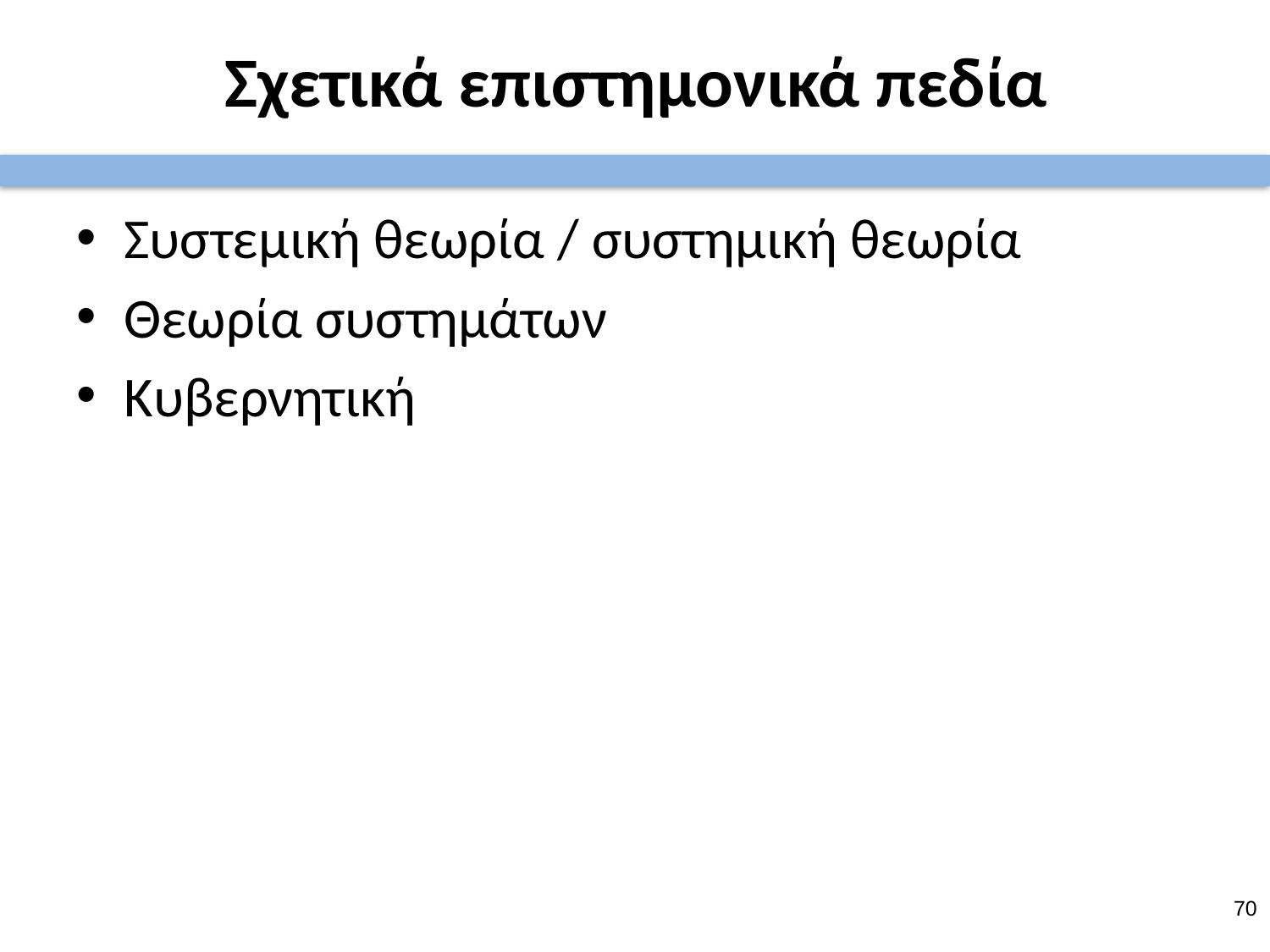

# Σχετικά επιστημονικά πεδία
Συστεμική θεωρία / συστημική θεωρία
Θεωρία συστημάτων
Κυβερνητική

70